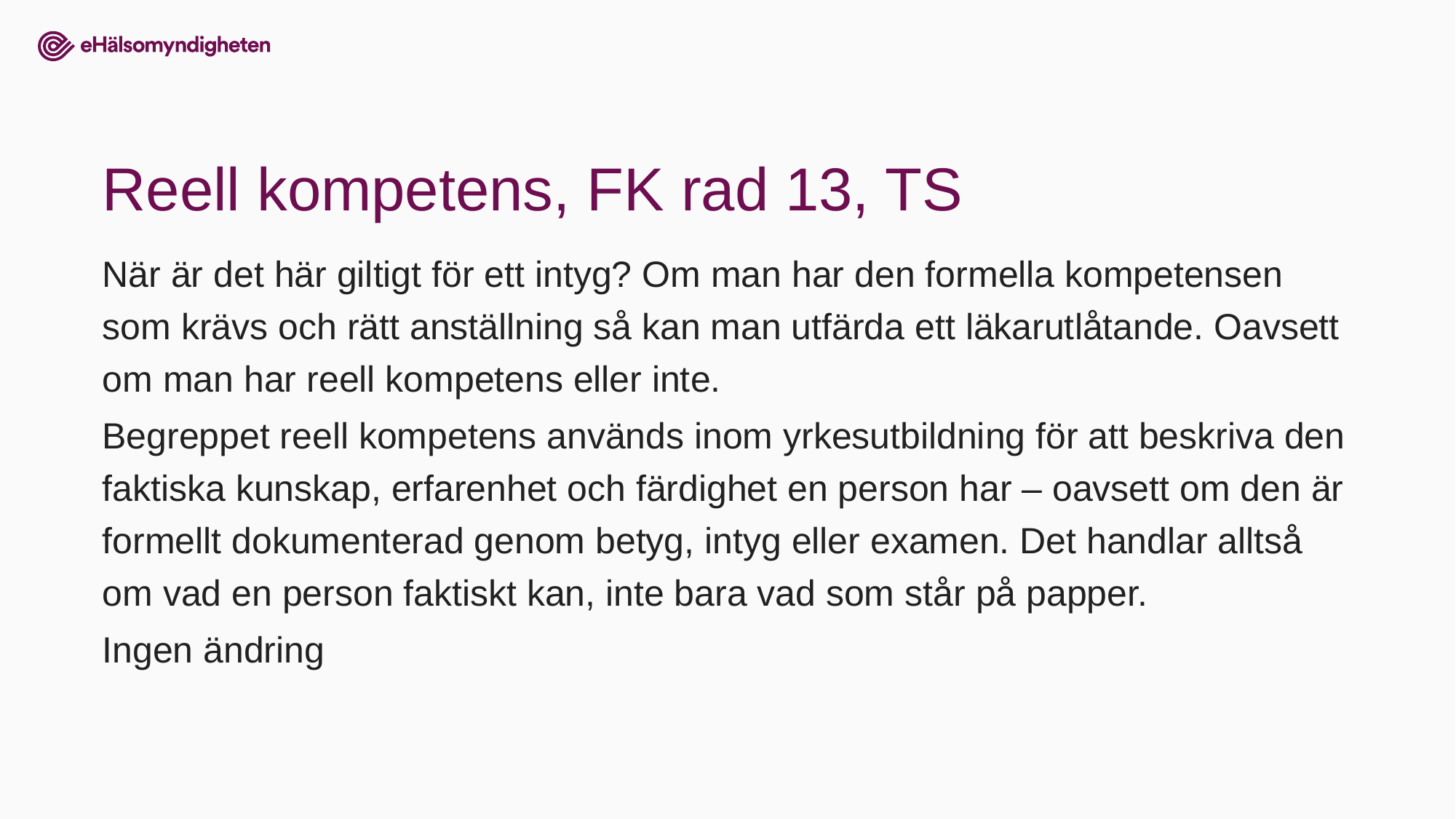

# Reell kompetens, FK rad 13, TS
När är det här giltigt för ett intyg? Om man har den formella kompetensen som krävs och rätt anställning så kan man utfärda ett läkarutlåtande. Oavsett om man har reell kompetens eller inte.
Begreppet reell kompetens används inom yrkesutbildning för att beskriva den faktiska kunskap, erfarenhet och färdighet en person har – oavsett om den är formellt dokumenterad genom betyg, intyg eller examen. Det handlar alltså om vad en person faktiskt kan, inte bara vad som står på papper.
Ingen ändring